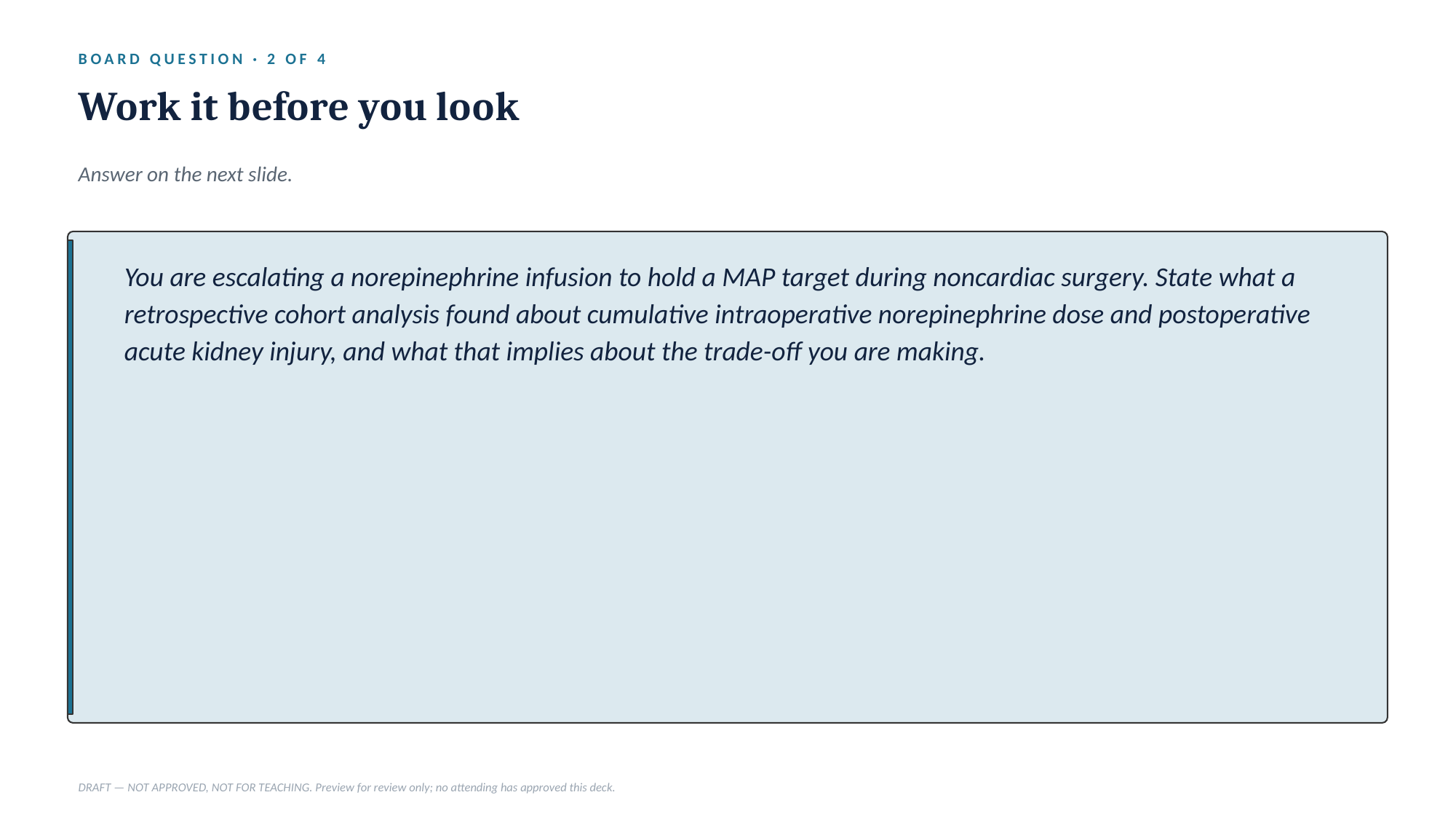

BOARD QUESTION · 2 OF 4
Work it before you look
Answer on the next slide.

You are escalating a norepinephrine infusion to hold a MAP target during noncardiac surgery. State what a retrospective cohort analysis found about cumulative intraoperative norepinephrine dose and postoperative acute kidney injury, and what that implies about the trade-off you are making.
DRAFT — NOT APPROVED, NOT FOR TEACHING. Preview for review only; no attending has approved this deck.